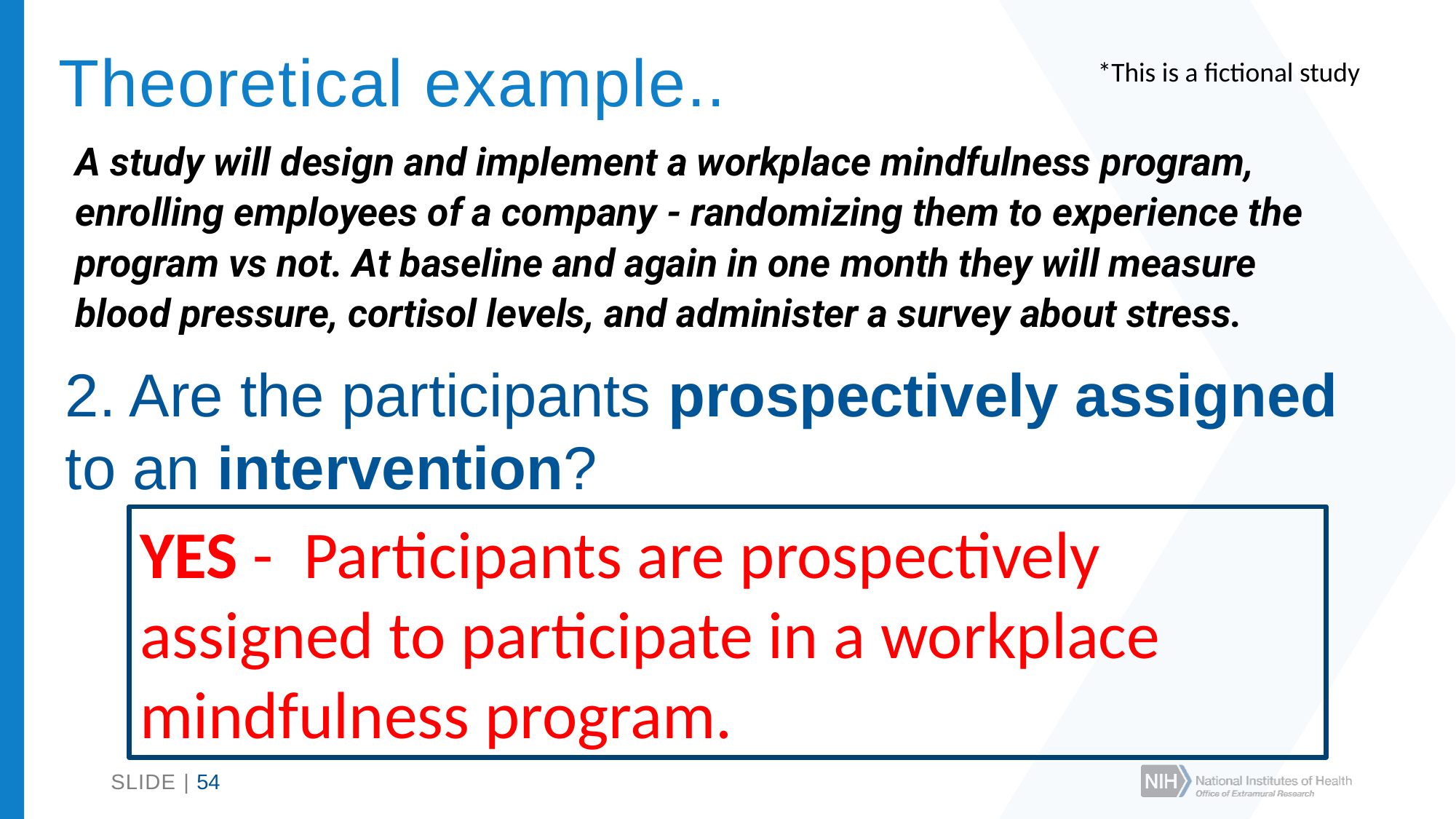

# Theoretical example..
*This is a fictional study
A study will design and implement a workplace mindfulness program, enrolling employees of a company - randomizing them to experience the program vs not. At baseline and again in one month they will measure blood pressure, cortisol levels, and administer a survey about stress.
2. Are the participants prospectively assigned
to an intervention?

YES -  Participants are prospectively assigned to participate in a workplace mindfulness program.
SLIDE | 54